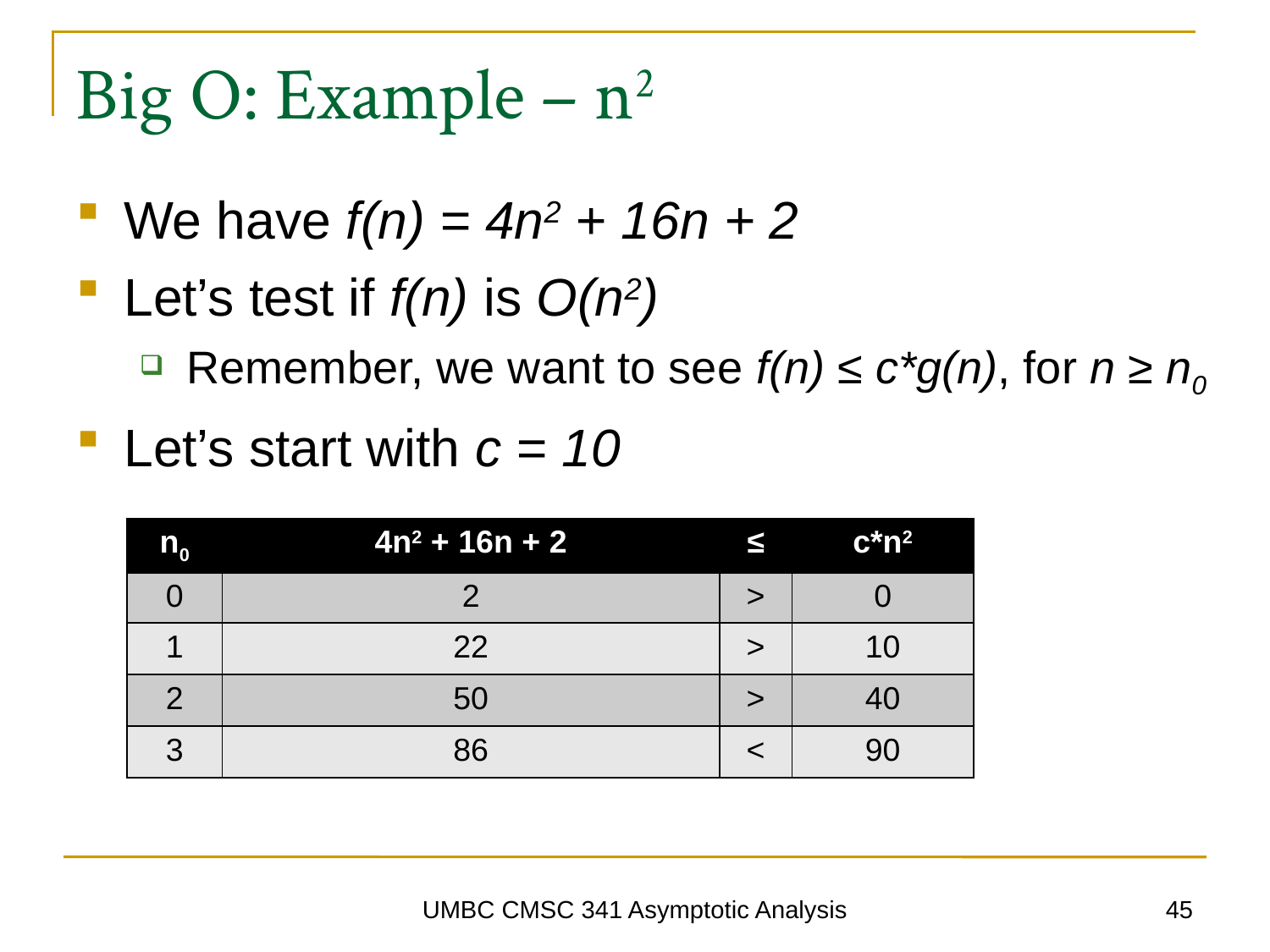

# Big O: Example – n2
We have f(n) = 4n2 + 16n + 2
Let’s test if f(n) is O(n2)
Remember, we want to see f(n) ≤ c*g(n), for n ≥ n0
Let’s start with c = 10

| n0 | 4n2 + 16n + 2 | ≤ | c\*n2 |
| --- | --- | --- | --- |
| 0 | 2 | > | 0 |
| 1 | 22 | > | 10 |
| 2 | 50 | > | 40 |
| 3 | 86 | < | 90 |
45
UMBC CMSC 341 Asymptotic Analysis